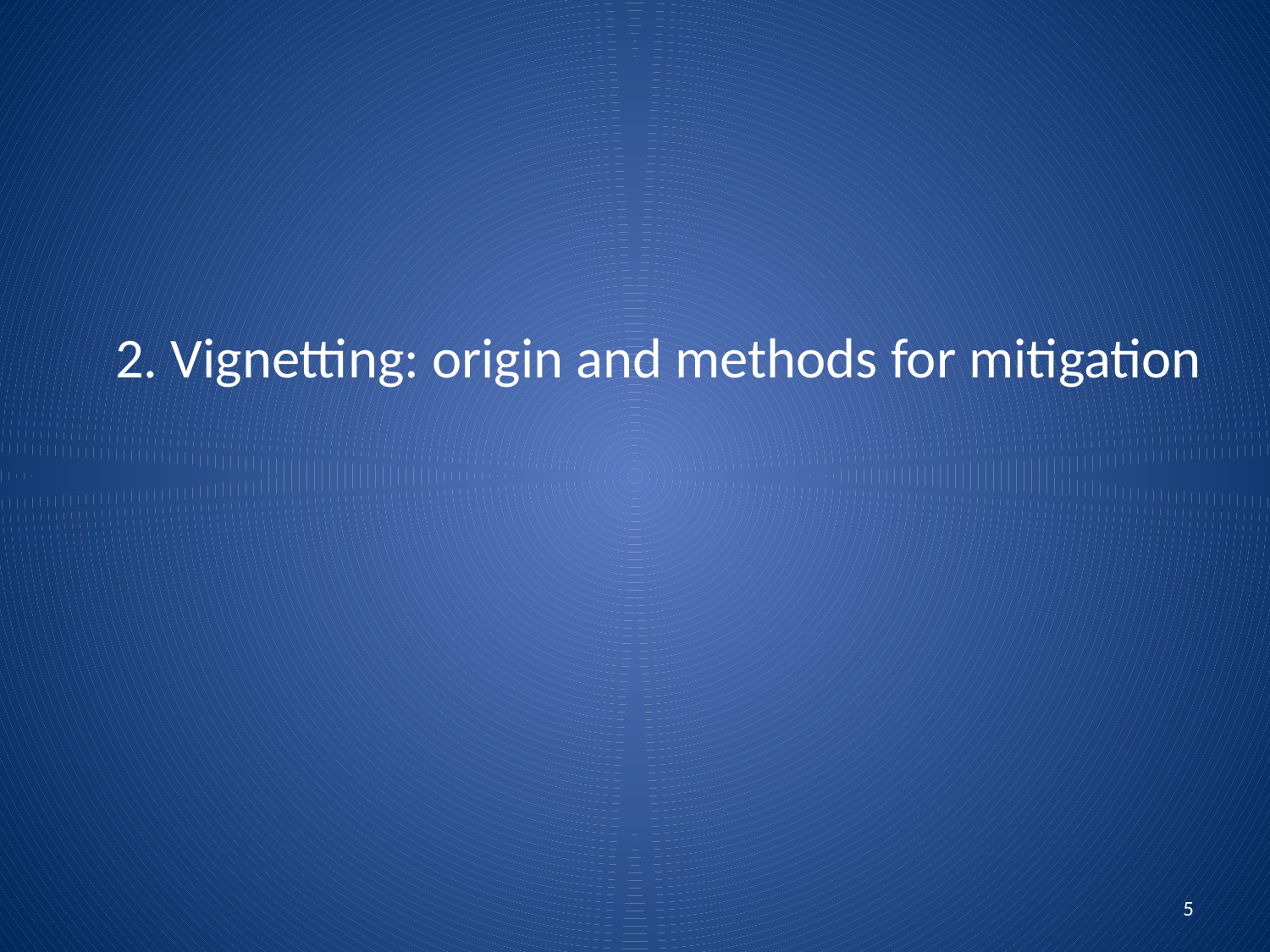

2. Vignetting: origin and methods for mitigation
5